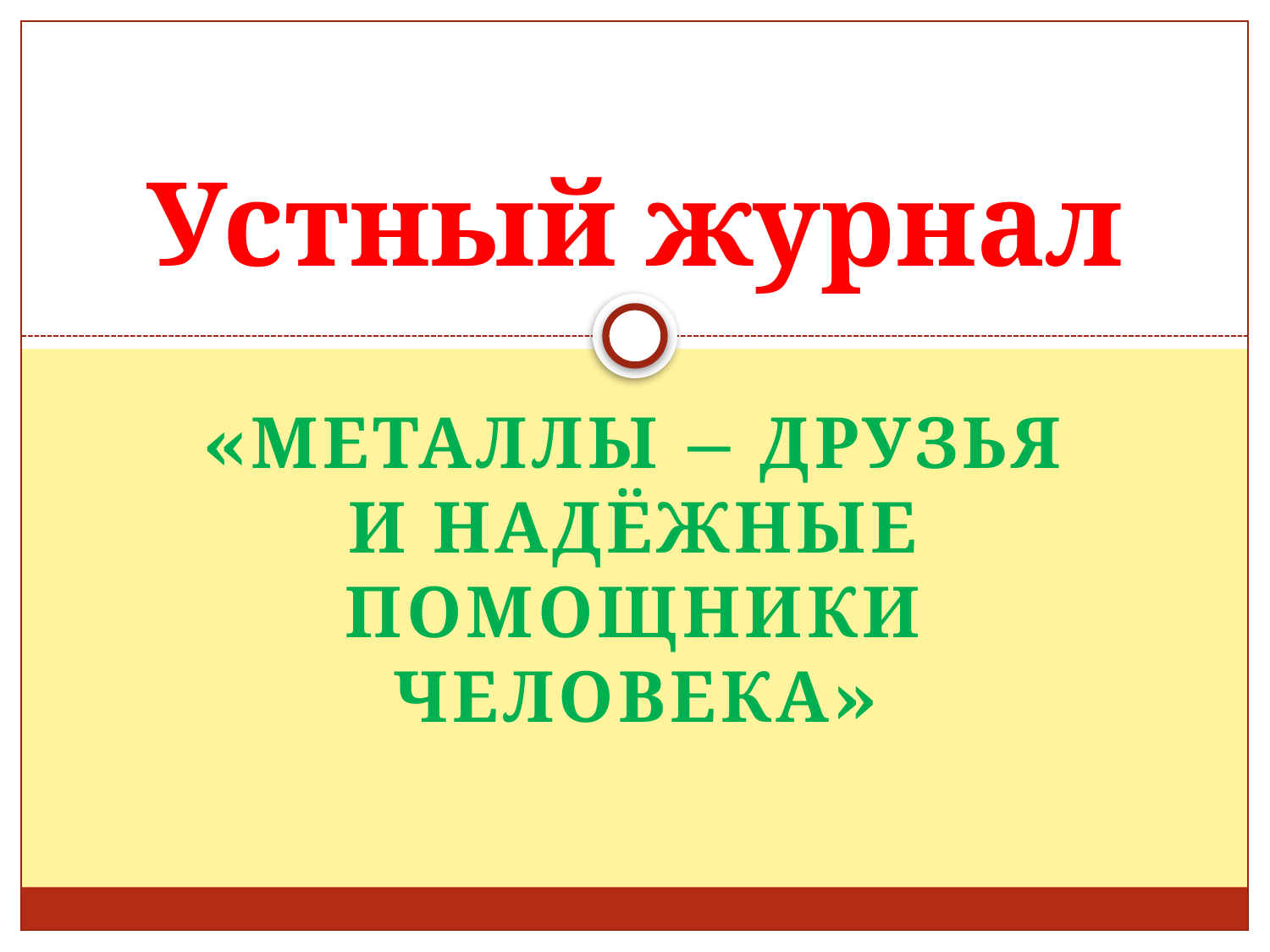

# Устный журнал
«Металлы – друзья и надёжные помощники человека»